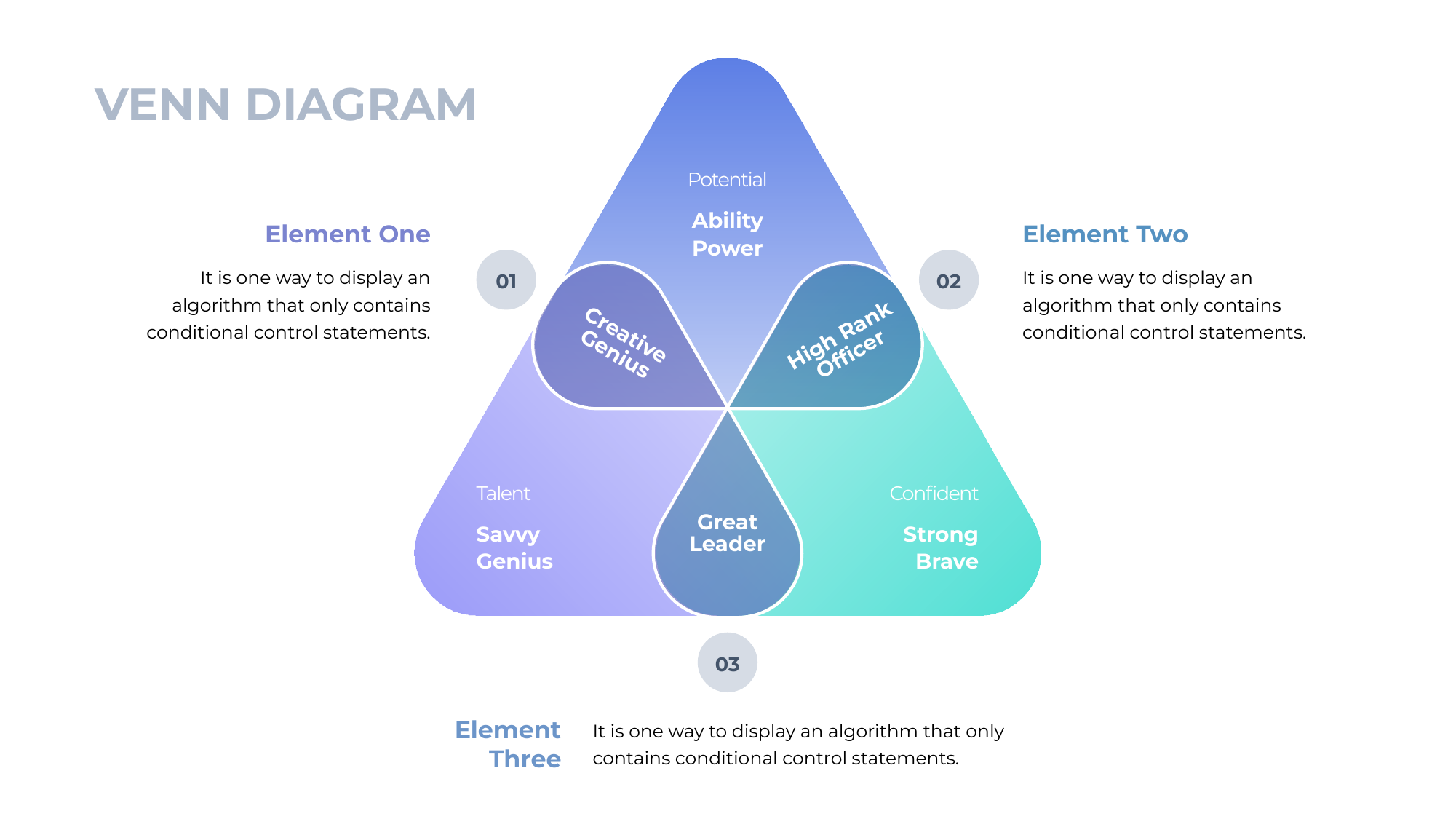

VENN DIAGRAM
Potential
Ability Power
Element One
It is one way to display an algorithm that only contains conditional control statements.
Element Two
It is one way to display an algorithm that only contains conditional control statements.
01
02

Creative
Genius
High Rank
Officer
Talent
Savvy
Genius
Confident
Strong Brave
Great
Leader
03
Element Three
It is one way to display an algorithm that only contains conditional control statements.